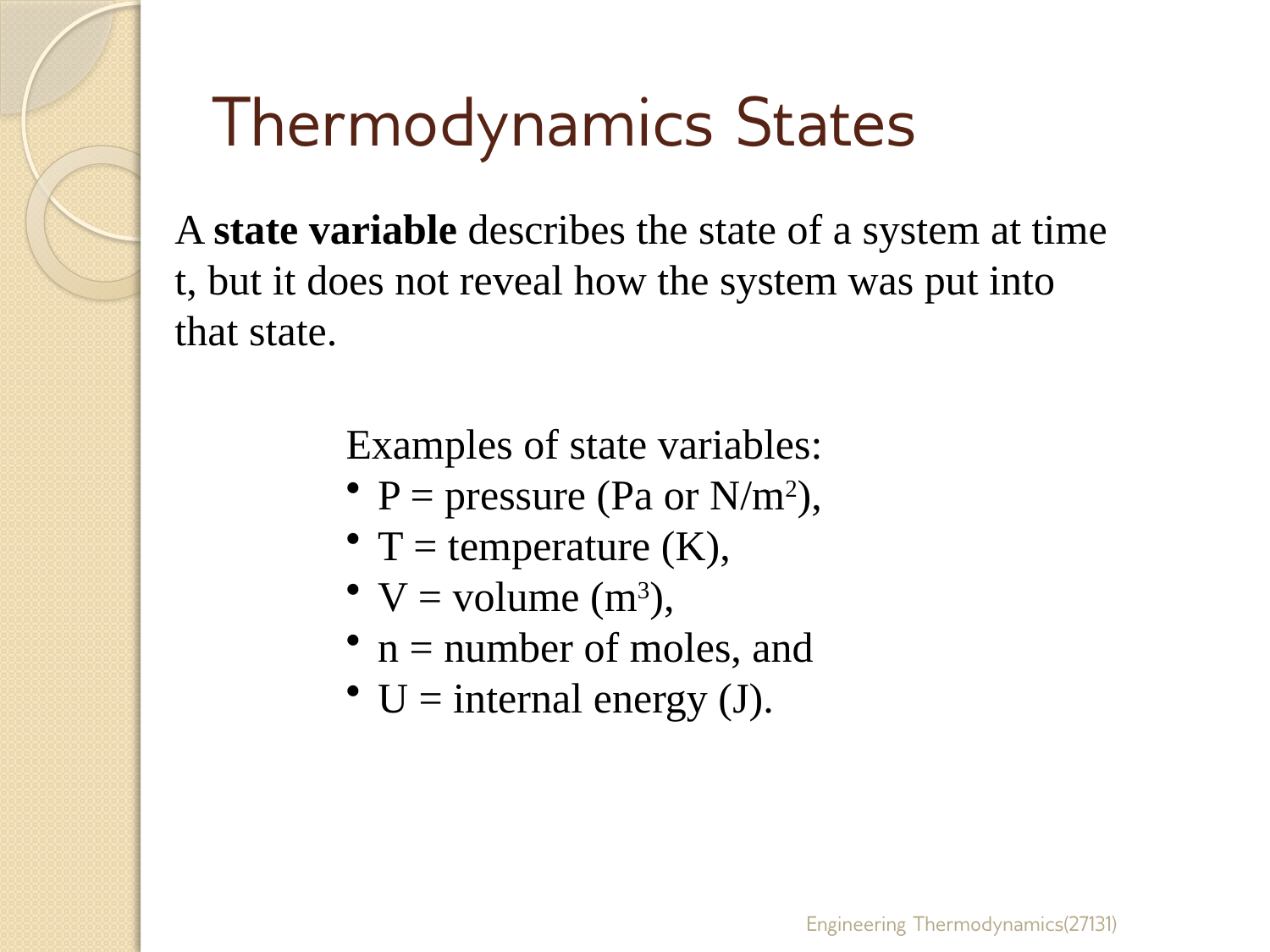

# Thermodynamics States
A state variable describes the state of a system at time t, but it does not reveal how the system was put into that state.
Examples of state variables:
P = pressure (Pa or N/m2),
T = temperature (K),
V = volume (m3),
n = number of moles, and
U = internal energy (J).
Engineering Thermodynamics(27131)